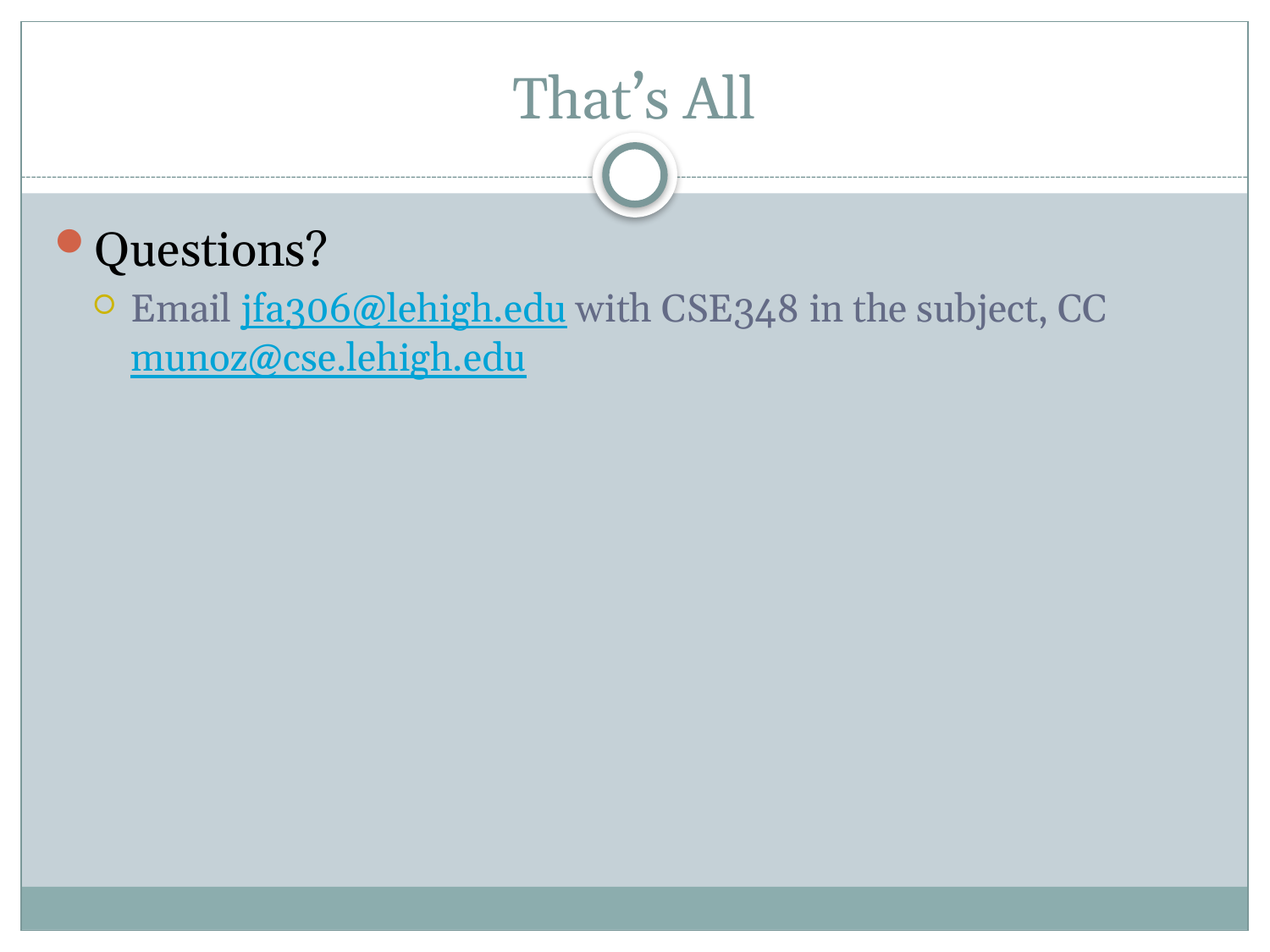

# That’s All
Questions?
Email jfa306@lehigh.edu with CSE348 in the subject, CC munoz@cse.lehigh.edu